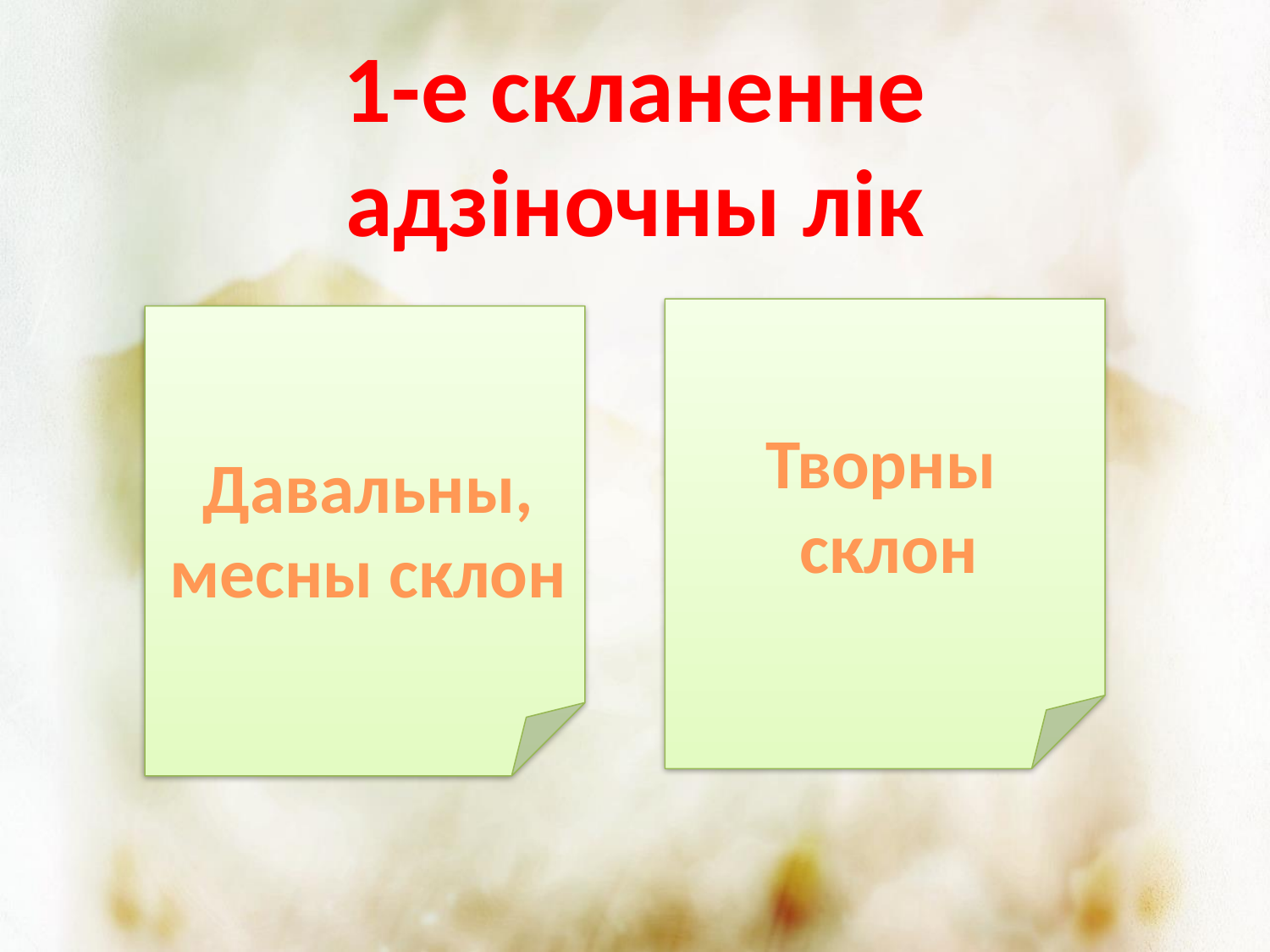

# 1-е скланенне адзіночны лік

Творны
склон

Давальны,
месны склон